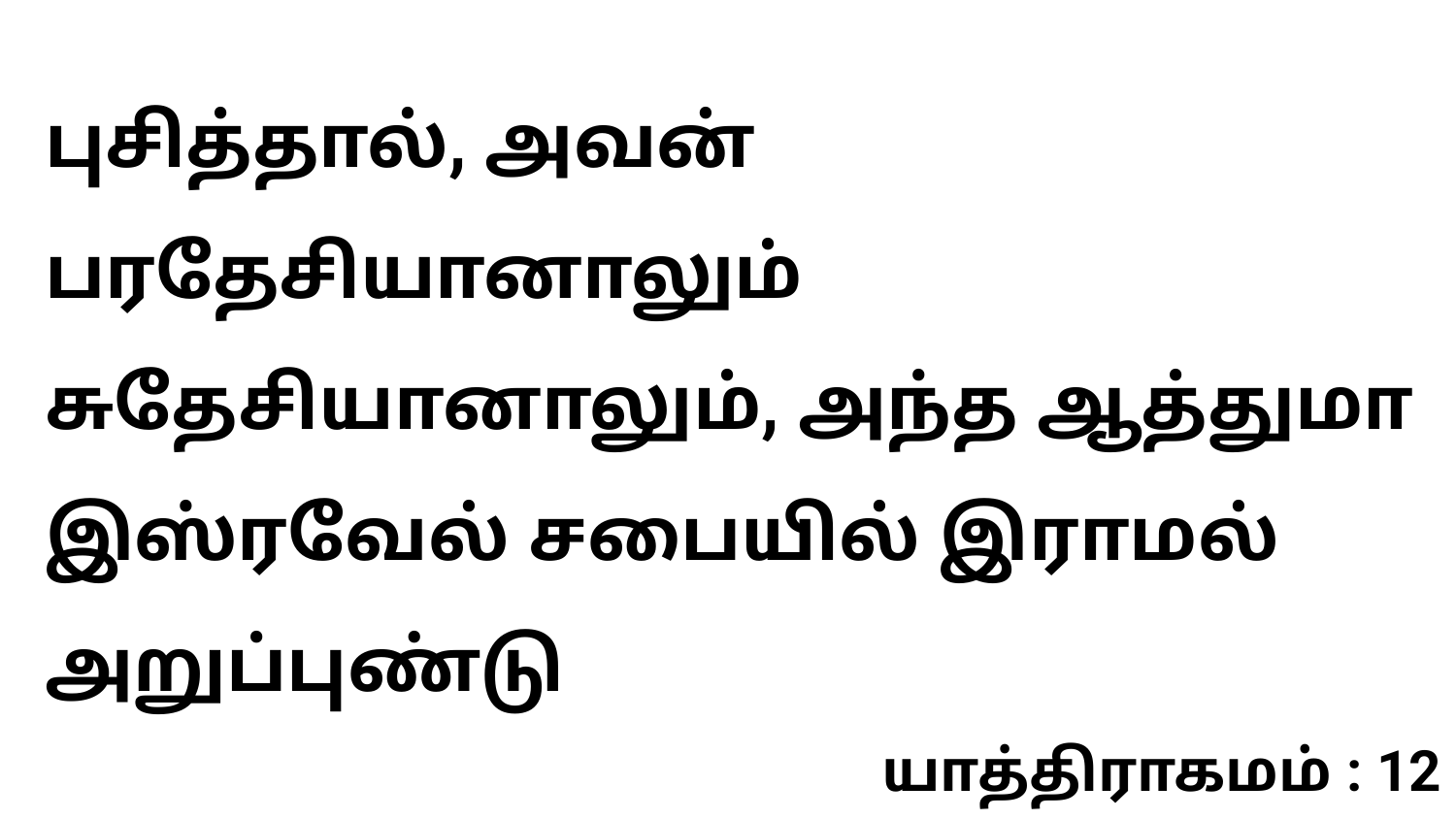

புசித்தால், அவன் பரதேசியானாலும் சுதேசியானாலும், அந்த ஆத்துமா இஸ்ரவேல் சபையில் இராமல் அறுப்புண்டு
யாத்திராகமம் : 12